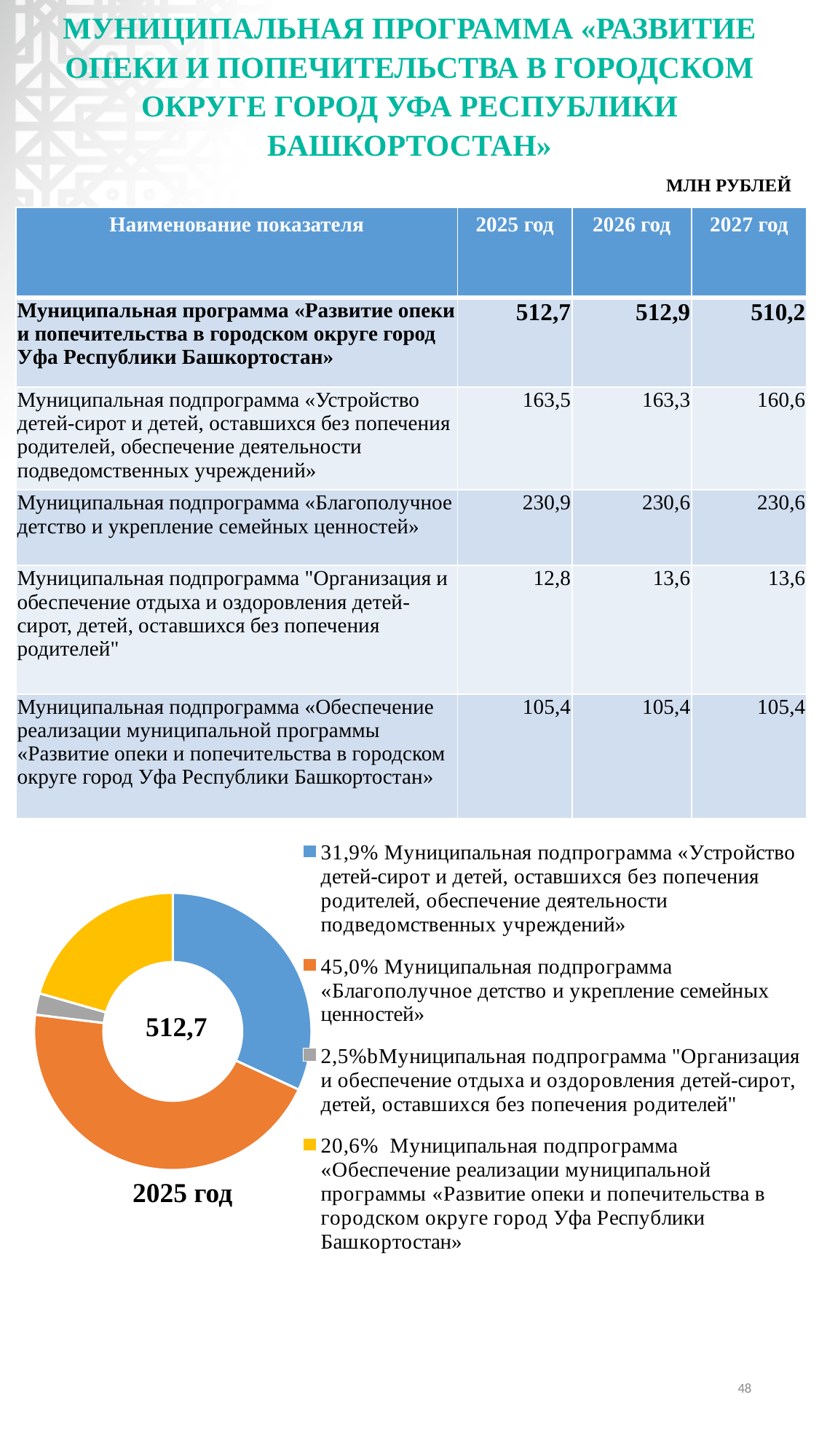

# МУНИЦИПАЛЬНАЯ ПРОГРАММА «РАЗВИТИЕ ОПЕКИ И ПОПЕЧИТЕЛЬСТВА В ГОРОДСКОМ ОКРУГЕ ГОРОД УФА РЕСПУБЛИКИ БАШКОРТОСТАН»
МЛН РУБЛЕЙ
| Наименование показателя | 2025 год | 2026 год | 2027 год |
| --- | --- | --- | --- |
| Муниципальная программа «Развитие опеки и попечительства в городском округе город Уфа Республики Башкортостан» | 512,7 | 512,9 | 510,2 |
| Муниципальная подпрограмма «Устройство детей-сирот и детей, оставшихся без попечения родителей, обеспечение деятельности подведомственных учреждений» | 163,5 | 163,3 | 160,6 |
| Муниципальная подпрограмма «Благополучное детство и укрепление семейных ценностей» | 230,9 | 230,6 | 230,6 |
| Муниципальная подпрограмма "Организация и обеспечение отдыха и оздоровления детей-сирот, детей, оставшихся без попечения родителей" | 12,8 | 13,6 | 13,6 |
| Муниципальная подпрограмма «Обеспечение реализации муниципальной программы «Развитие опеки и попечительства в городском округе город Уфа Республики Башкортостан» | 105,4 | 105,4 | 105,4 |

### Chart

| Category | Столбец1 |
|---|---|
| 31,9% Муниципальная подпрограмма «Устройство детей-сирот и детей, оставшихся без попечения родителей, обеспечение деятельности подведомственных учреждений» | 163.5312352 |
| 45,0% Муниципальная подпрограмма «Благополучное детство и укрепление семейных ценностей» | 230.929745 |
| 2,5%bМуниципальная подпрограмма "Организация и обеспечение отдыха и оздоровления детей-сирот, детей, оставшихся без попечения родителей" | 12.791 |
| 20,6%  Муниципальная подпрограмма «Обеспечение реализации муниципальной программы «Развитие опеки и попечительства в городском округе город Уфа Республики Башкортостан» | 105.4189 |
512,7
2025 год
48